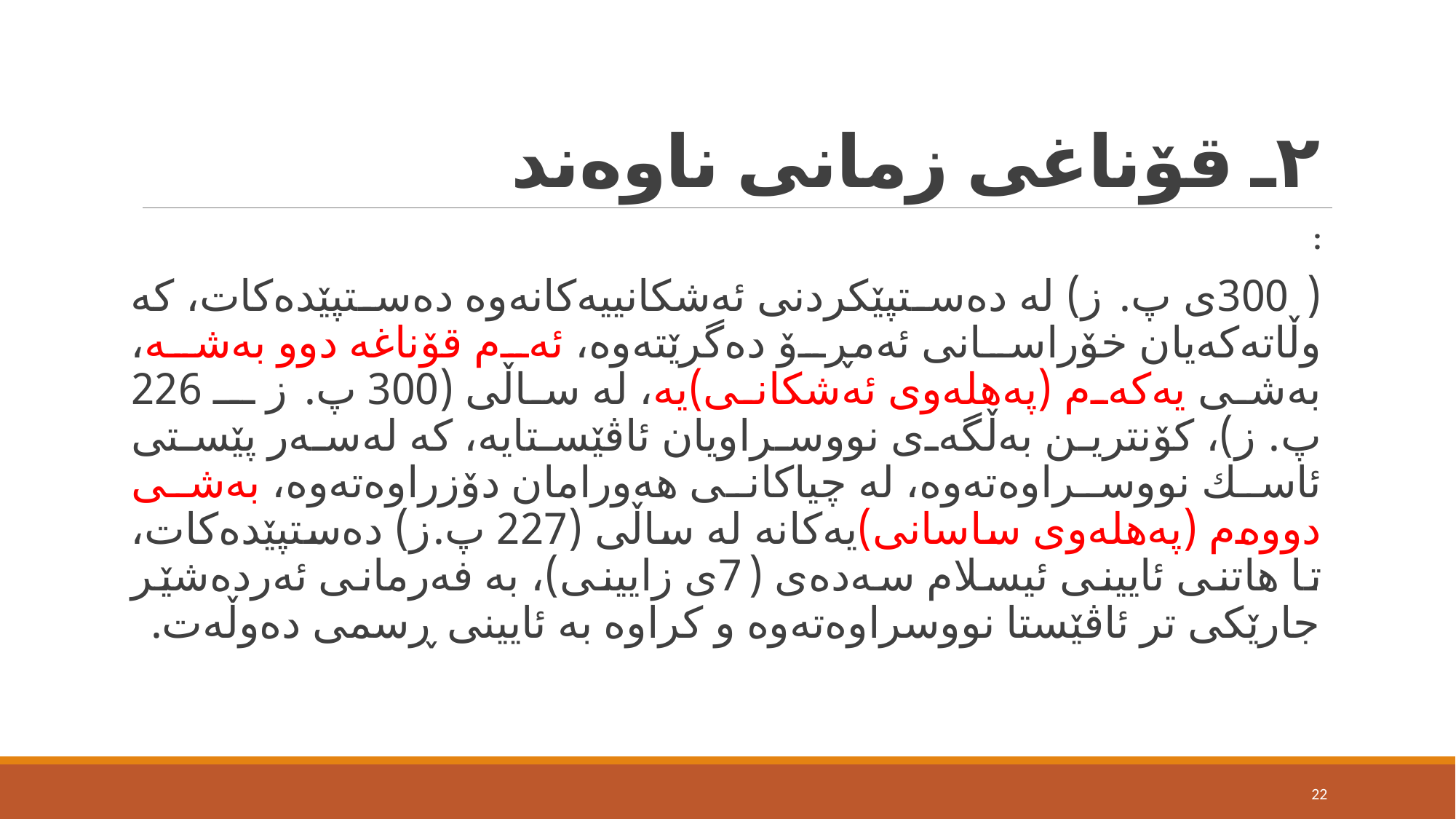

# ٢ـ قۆناغی زمانی ناوه‌ند
:
(300ی پ.ز) له‌ ده‌ستپێكردنی ئه‌شكانییه‌كانه‌وه‌ ده‌ستپێده‌كات، كه‌ وڵاته‌كه‌یان خۆراسانی ئه‌مڕۆ ده‌گرێته‌وه‌، ئه‌م قۆناغه‌ دوو به‌شه، به‌شی یه‌كه‌م (په‌هله‌وی ئه‌شكانی)یه‌، له‌ ساڵی (300 پ.ز ــ 226 پ.ز)، كۆنترین به‌ڵگه‌ی نووسراویان ئاڤێستایه‌، كه‌ له‌سه‌ر پێستی ئاسك نووسراوه‌ته‌وه‌، له‌ چیاكانی هه‌ورامان دۆزراوه‌ته‌وه‌، به‌شی دووه‌م (په‌هله‌وی ساسانی)یه‌كانه‌ له‌ ساڵی (227 پ.ز) ده‌ستپێده‌كات، تا هاتنی ئایینی ئیسلام سه‌ده‌ی (7ی زایینی)، به‌ فه‌رمانی ئه‌رده‌شێر جارێكی تر ئاڤێستا نووسراوه‌ته‌وه‌ و كراوه‌ به‌ ئایینی ڕسمی ده‌وڵه‌ت.

22